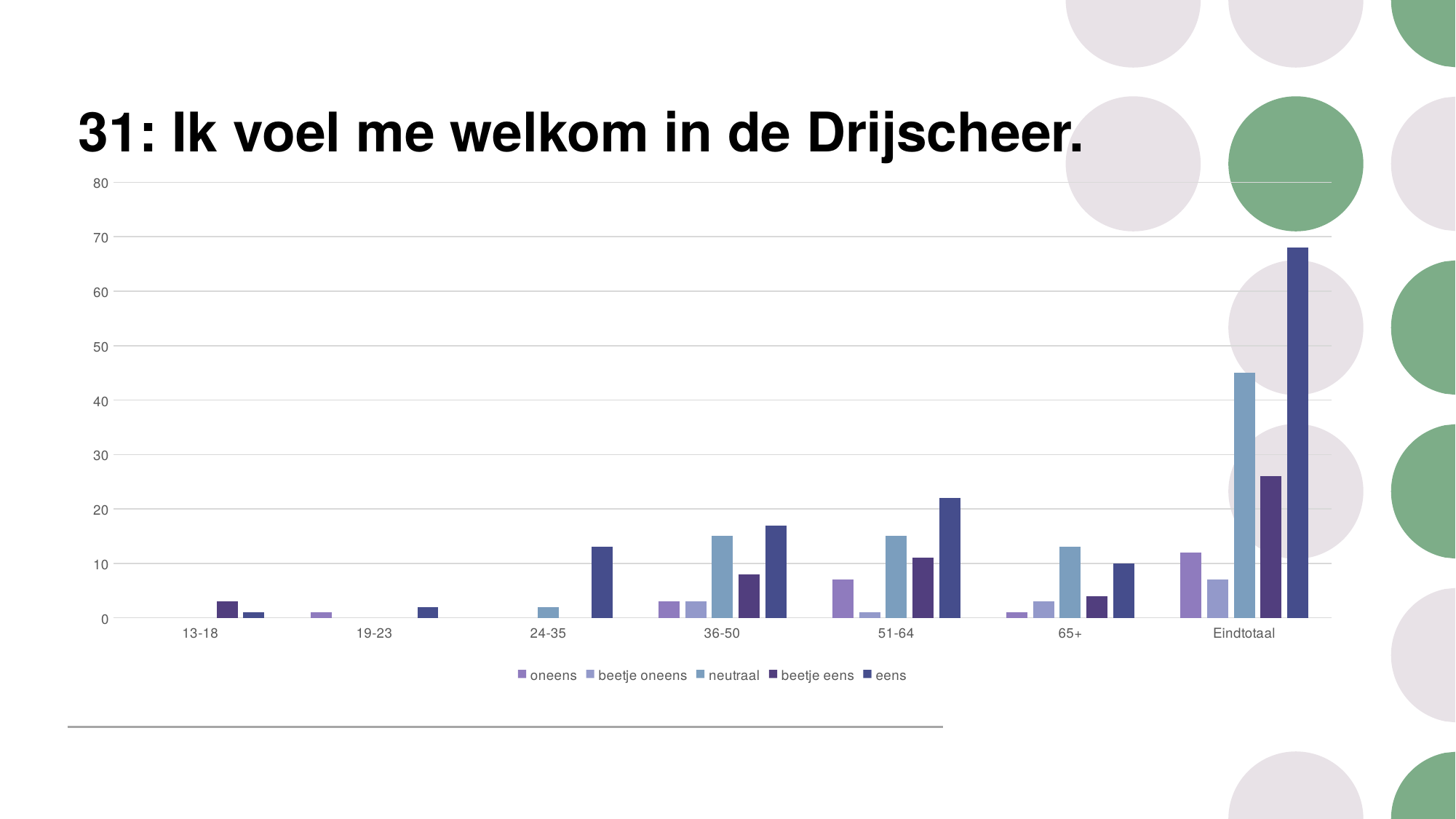

# 31: Ik voel me welkom in de Drijscheer.

### Chart

| Category | oneens | beetje oneens | neutraal | beetje eens | eens |
|---|---|---|---|---|---|
| 13-18 | None | None | None | 3.0 | 1.0 |
| 19-23 | 1.0 | None | None | None | 2.0 |
| 24-35 | None | None | 2.0 | None | 13.0 |
| 36-50 | 3.0 | 3.0 | 15.0 | 8.0 | 17.0 |
| 51-64 | 7.0 | 1.0 | 15.0 | 11.0 | 22.0 |
| 65+ | 1.0 | 3.0 | 13.0 | 4.0 | 10.0 |
| Eindtotaal | 12.0 | 7.0 | 45.0 | 26.0 | 68.0 |